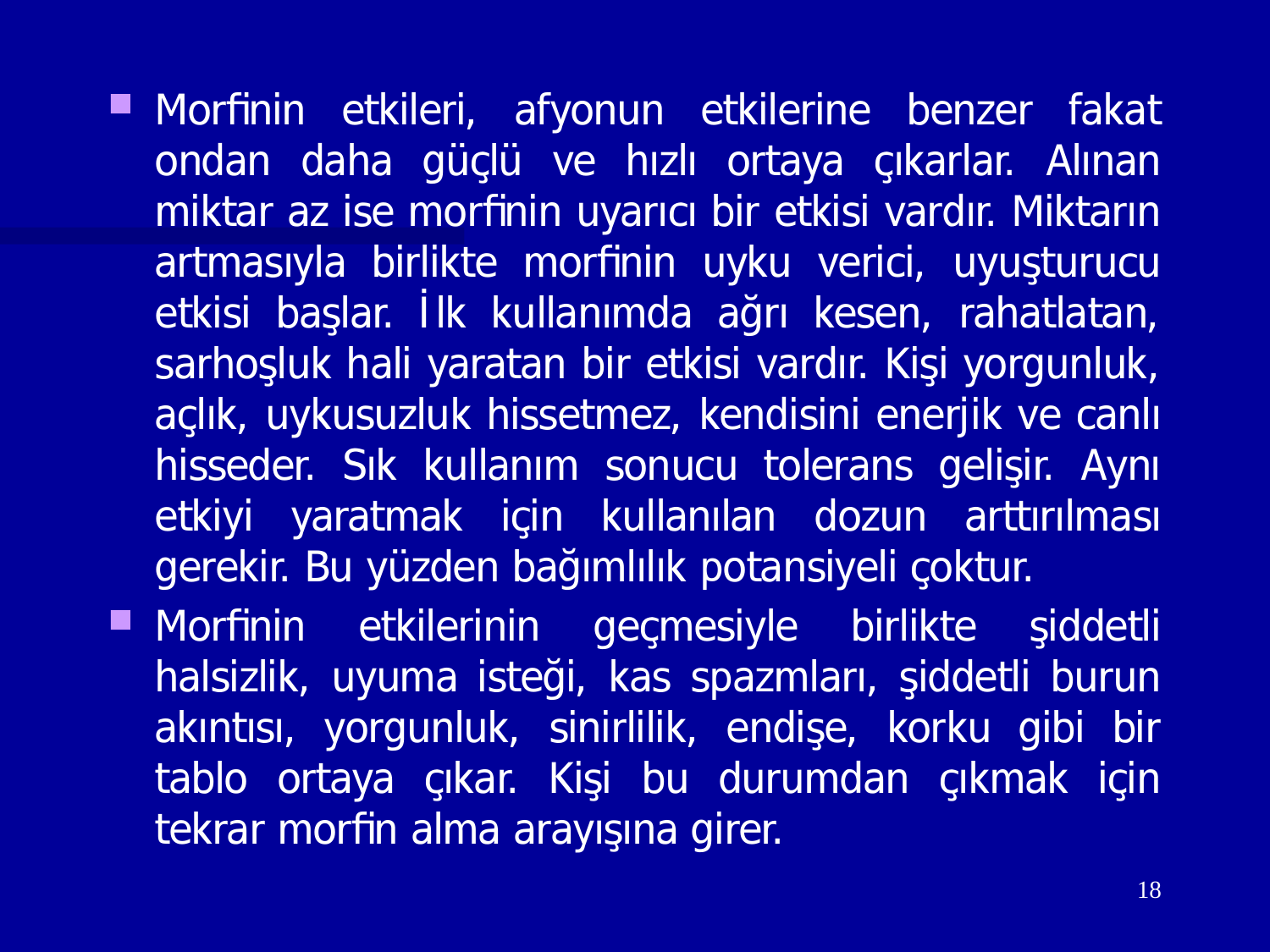

Morfinin etkileri, afyonun etkilerine benzer fakat ondan daha güçlü ve hızlı ortaya çıkarlar. Alınan miktar az ise morfinin uyarıcı bir etkisi vardır. Miktarın artmasıyla birlikte morfinin uyku verici, uyuşturucu etkisi başlar. İlk kullanımda ağrı kesen, rahatlatan, sarhoşluk hali yaratan bir etkisi vardır. Kişi yorgunluk, açlık, uykusuzluk hissetmez, kendisini enerjik ve canlı hisseder. Sık kullanım sonucu tolerans gelişir. Aynı etkiyi yaratmak için kullanılan dozun arttırılması gerekir. Bu yüzden bağımlılık potansiyeli çoktur.
Morfinin etkilerinin geçmesiyle birlikte şiddetli halsizlik, uyuma isteği, kas spazmları, şiddetli burun akıntısı, yorgunluk, sinirlilik, endişe, korku gibi bir tablo ortaya çıkar. Kişi bu durumdan çıkmak için tekrar morfin alma arayışına girer.
18